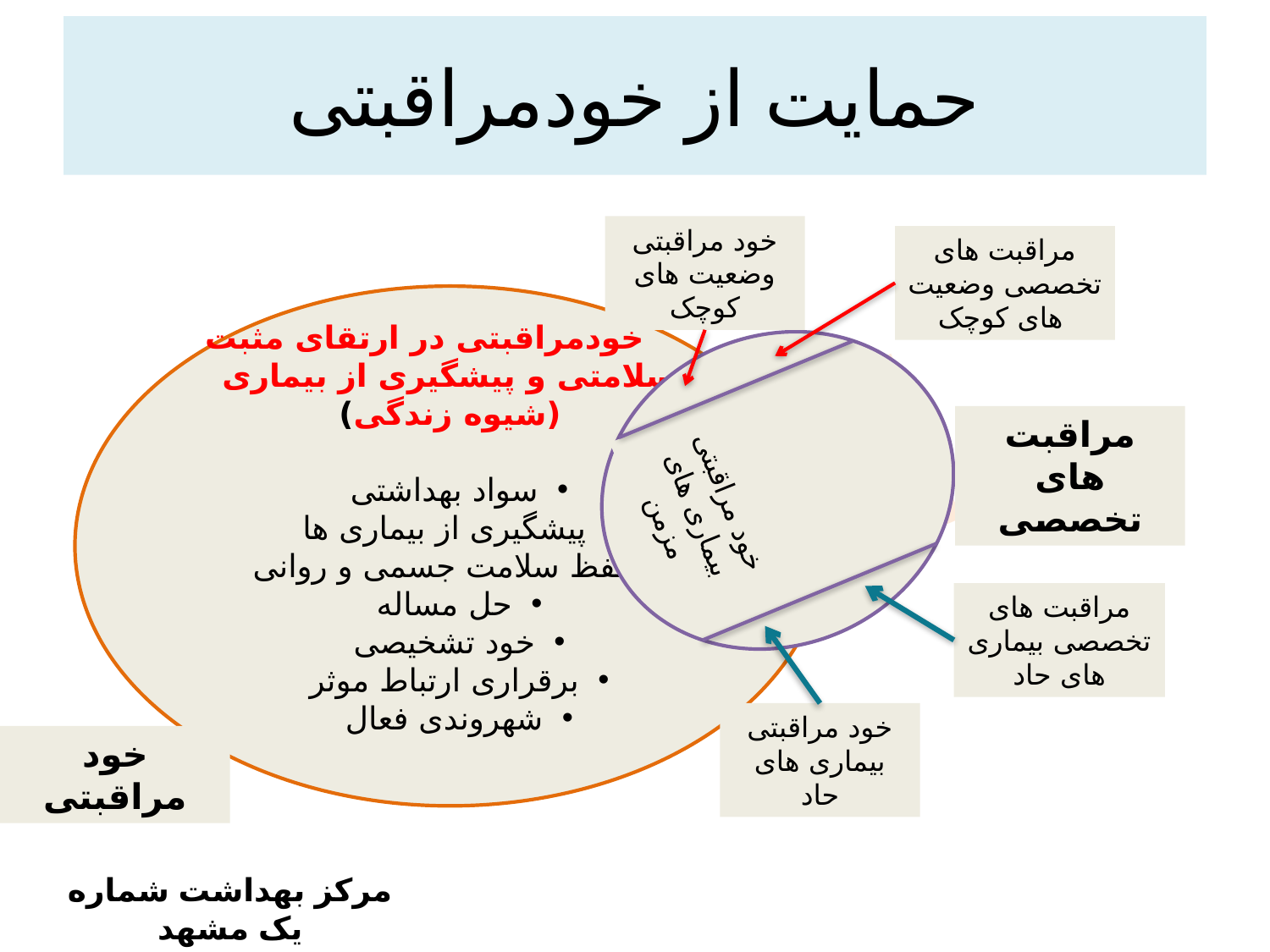

# حمایت از خودمراقبتی
خود مراقبتی وضعیت های کوچک
مراقبت های تخصصی وضعیت  های کوچک
     خودمراقبتی در ارتقای مثبت سلامتی و پیشگیری از بیماری (شیوه زندگی)

سواد بهداشتی
پیشگیری از بیماری ها
حفظ سلامت جسمی و روانی
حل مساله
خود تشخیصی
برقراری ارتباط موثر
شهروندی فعال

مراقبت های تخصصی
خود مراقبتی بیماری های مزمن
مراقبت های تخصصی بیماری های حاد
خود مراقبتی بیماری های حاد
خود مراقبتی
مراقبت های تخصصی بیماری های مزمن
مرکز بهداشت شماره یک مشهد